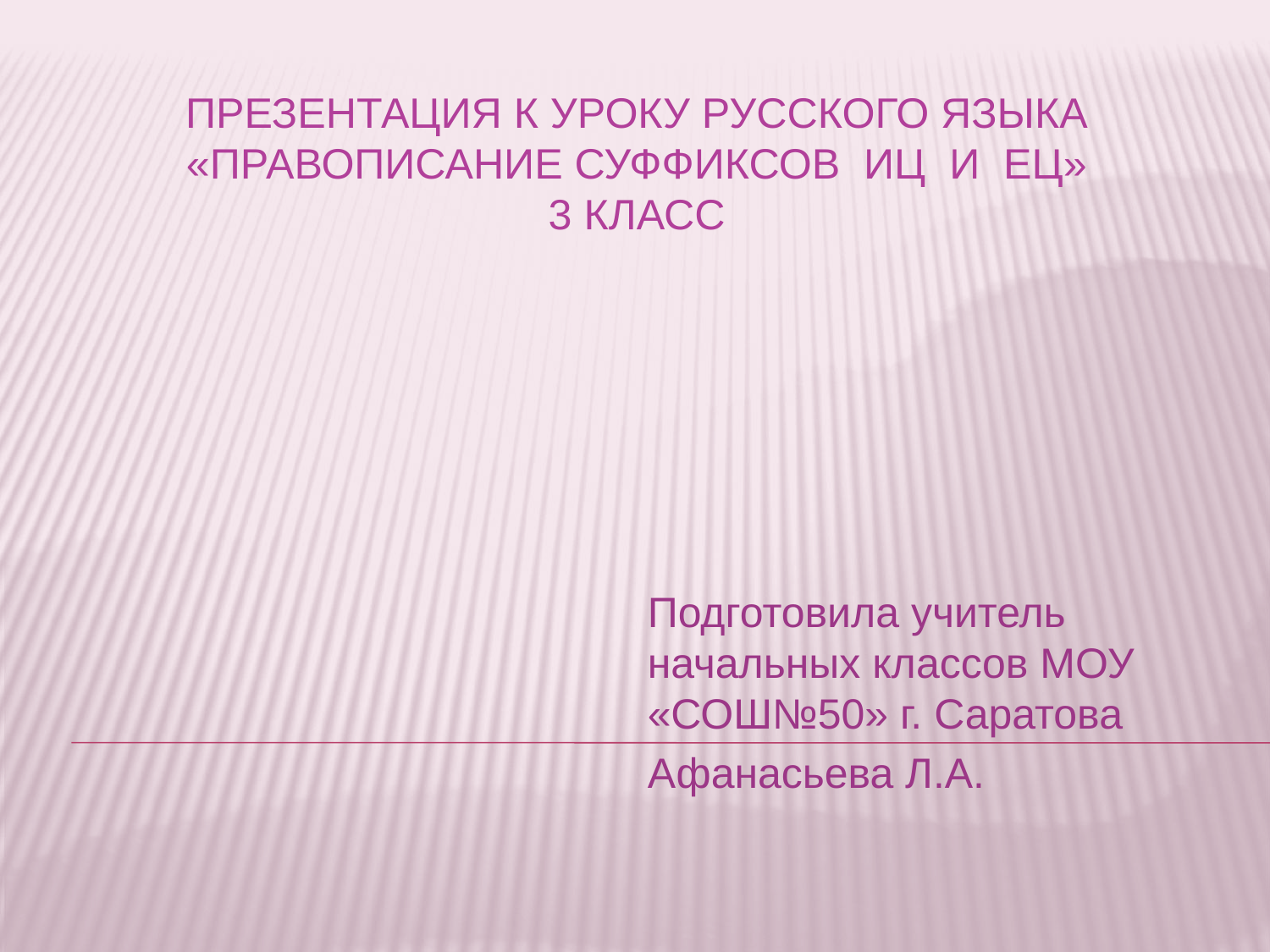

# ПРЕЗЕНТАЦИЯ К УРОКУ РУССКОГО ЯЗЫКА «Правописание суффиксов  иц  и  ец» 3 класс
Подготовила учитель начальных классов МОУ «СОШ№50» г. Саратова
Афанасьева Л.А.